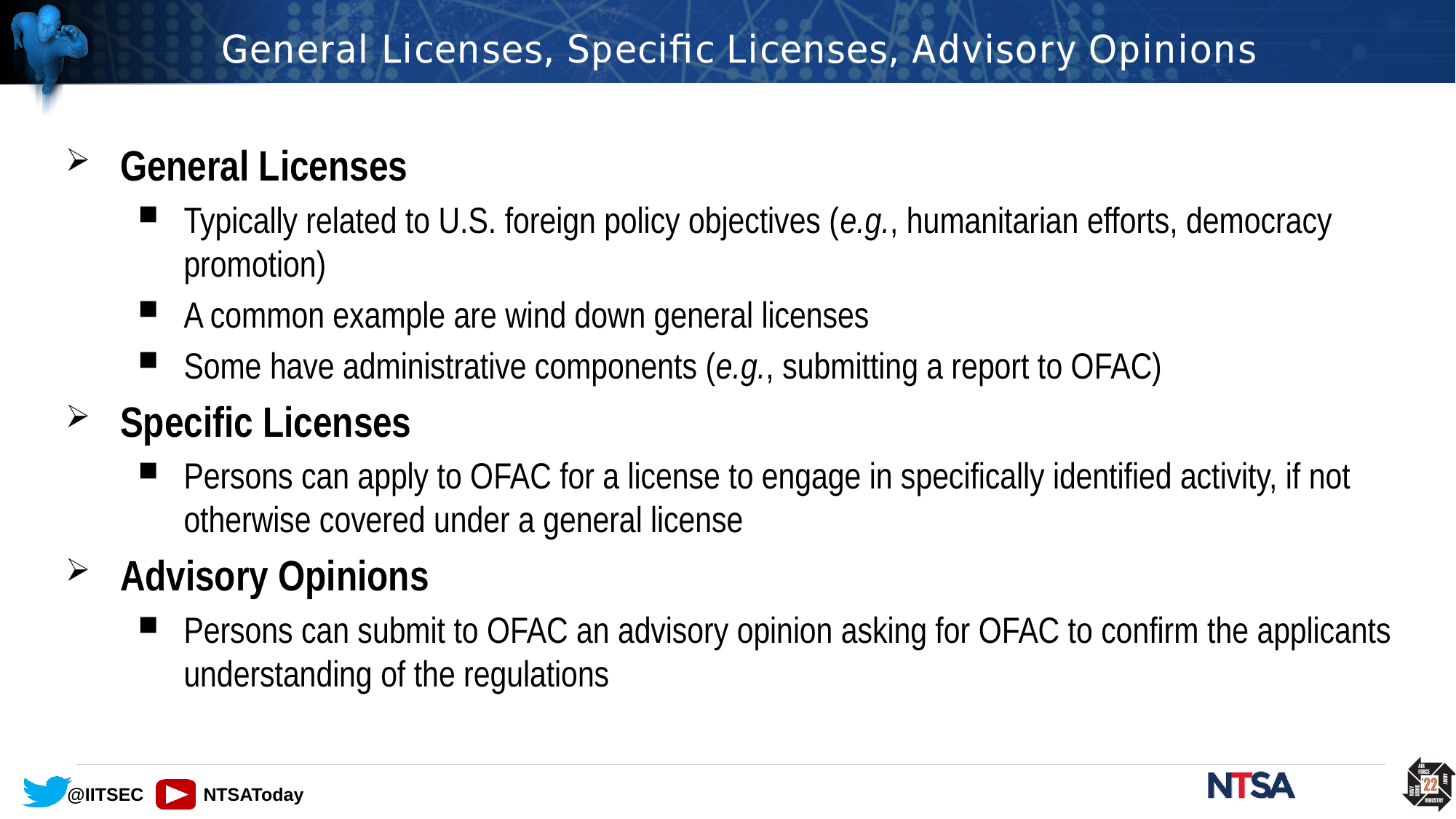

# General Licenses, Specific Licenses, Advisory Opinions
General Licenses
Typically related to U.S. foreign policy objectives (e.g., humanitarian efforts, democracy promotion)
A common example are wind down general licenses
Some have administrative components (e.g., submitting a report to OFAC)
Specific Licenses
Persons can apply to OFAC for a license to engage in specifically identified activity, if not otherwise covered under a general license
Advisory Opinions
Persons can submit to OFAC an advisory opinion asking for OFAC to confirm the applicants understanding of the regulations